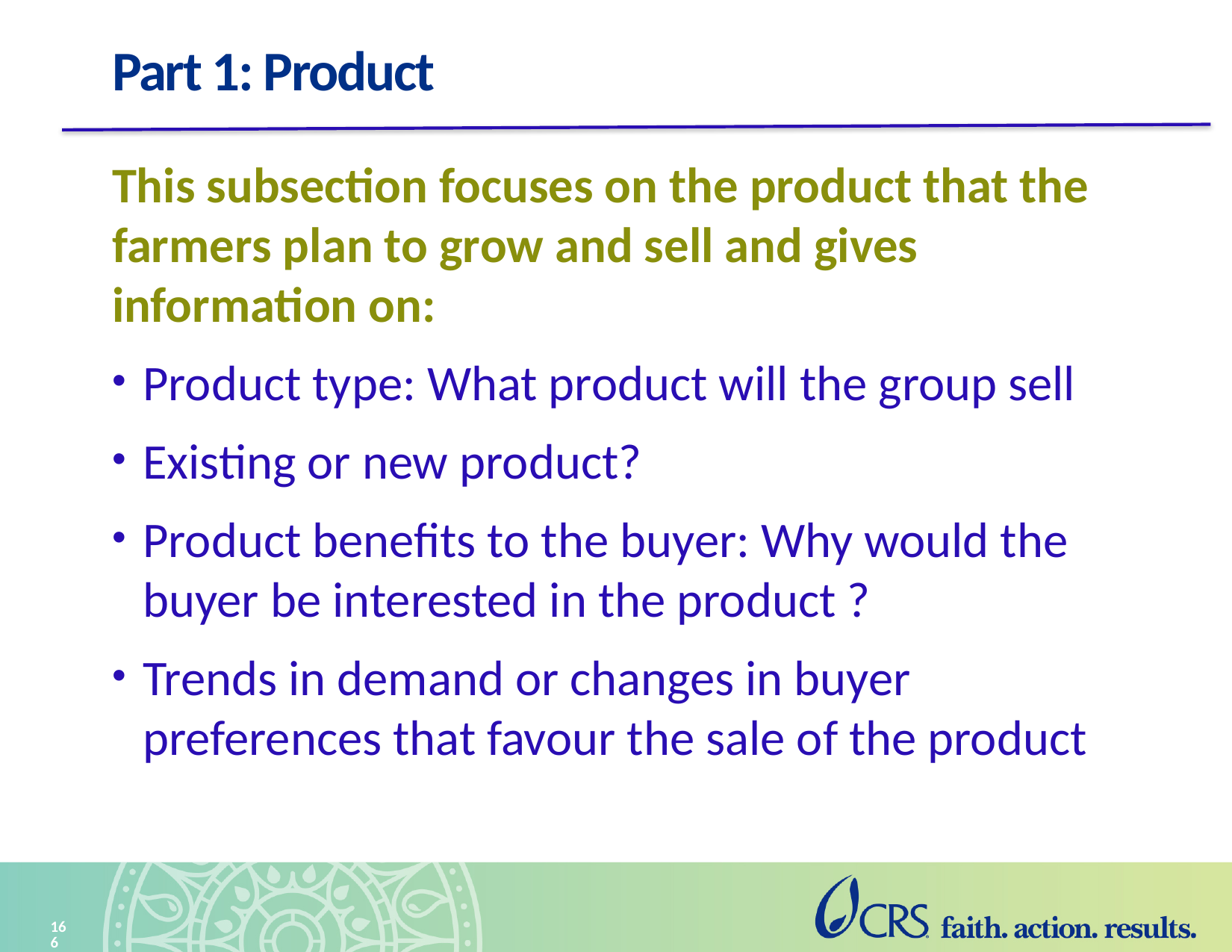

# Part 1: Product
This subsection focuses on the product that the farmers plan to grow and sell and gives information on:
Product type: What product will the group sell
Existing or new product?
Product benefits to the buyer: Why would the buyer be interested in the product ?
Trends in demand or changes in buyer preferences that favour the sale of the product
166